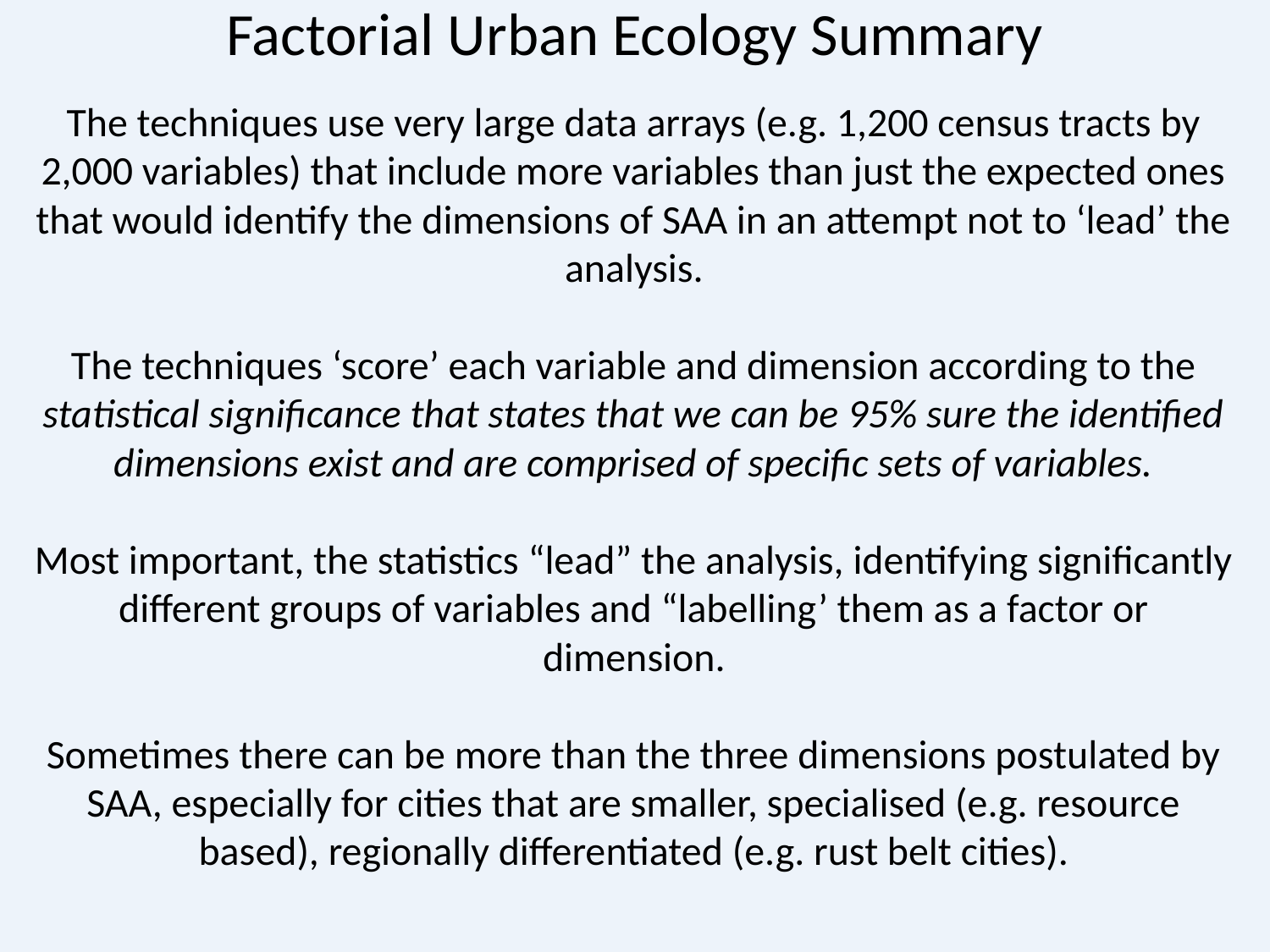

Factorial Urban Ecology Summary
The techniques use very large data arrays (e.g. 1,200 census tracts by 2,000 variables) that include more variables than just the expected ones that would identify the dimensions of SAA in an attempt not to ‘lead’ the analysis.

The techniques ‘score’ each variable and dimension according to the statistical significance that states that we can be 95% sure the identified dimensions exist and are comprised of specific sets of variables.

Most important, the statistics “lead” the analysis, identifying significantly different groups of variables and “labelling’ them as a factor or dimension.

Sometimes there can be more than the three dimensions postulated by SAA, especially for cities that are smaller, specialised (e.g. resource based), regionally differentiated (e.g. rust belt cities).